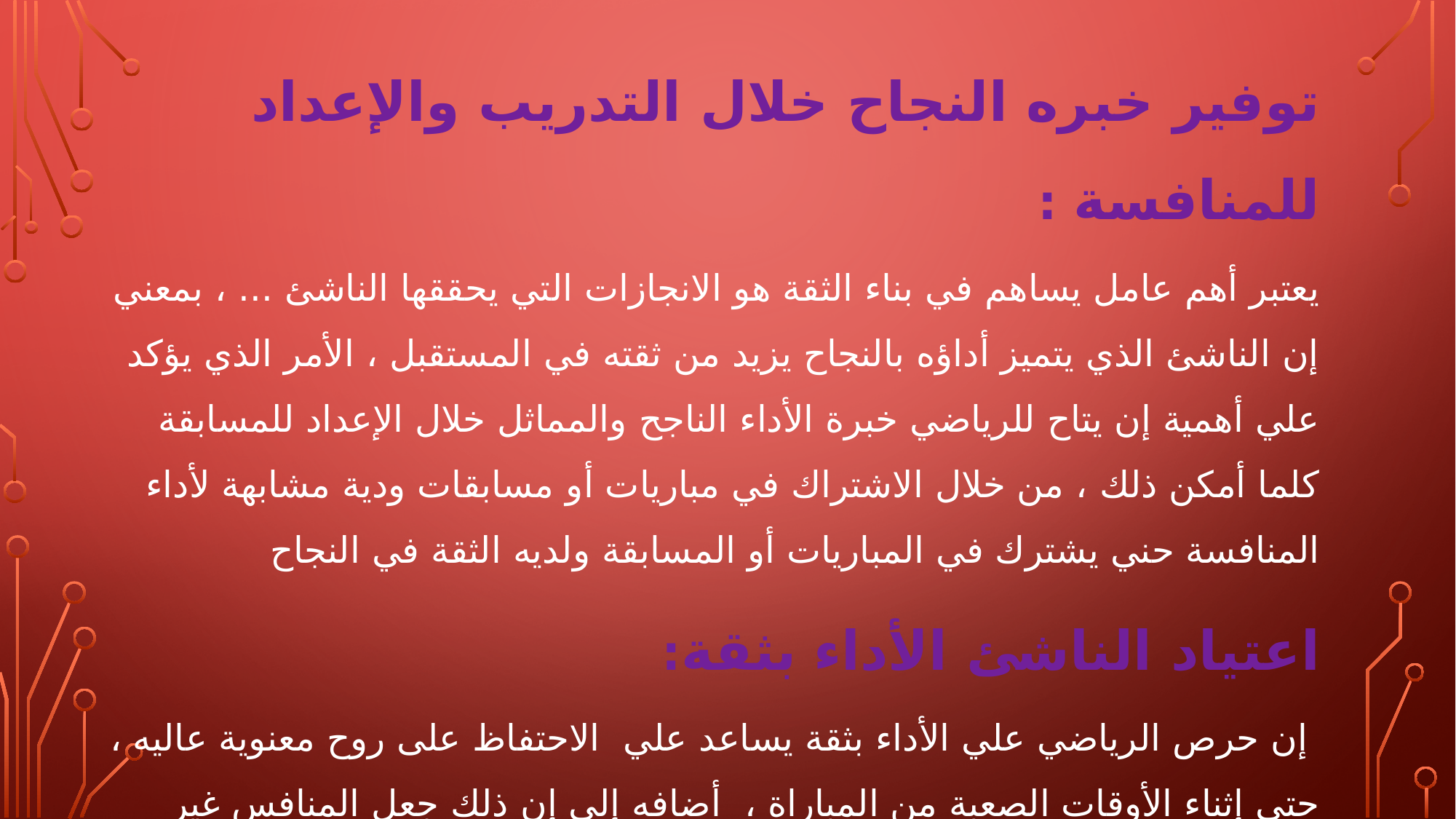

توفير خبره النجاح خلال التدريب والإعداد للمنافسة :
يعتبر أهم عامل يساهم في بناء الثقة هو الانجازات التي يحققها الناشئ ... ، بمعني إن الناشئ الذي يتميز أداؤه بالنجاح يزيد من ثقته في المستقبل ، الأمر الذي يؤكد علي أهمية إن يتاح للرياضي خبرة الأداء الناجح والمماثل خلال الإعداد للمسابقة كلما أمكن ذلك ، من خلال الاشتراك في مباريات أو مسابقات ودية مشابهة لأداء المنافسة حني يشترك في المباريات أو المسابقة ولديه الثقة في النجاح
اعتياد الناشئ الأداء بثقة:
 إن حرص الرياضي علي الأداء بثقة يساعد علي  الاحتفاظ على روح معنوية عاليه ، حتى إثناء الأوقات الصعبة من المباراة ،  أضافه إلى إن ذلك جعل المنافس غير مدرك بالتحديد ما هي المشاعر التي تميز هذا اللاعب... ، ومن أمثله ذلك لاعب التنس العالمي "بورن بورج" حيث كانا يحرس دائما على إن يظهر واثقا من أداءه  بصرف النظر عن النتائج ، وسواء كان فائزا إما مهزوما